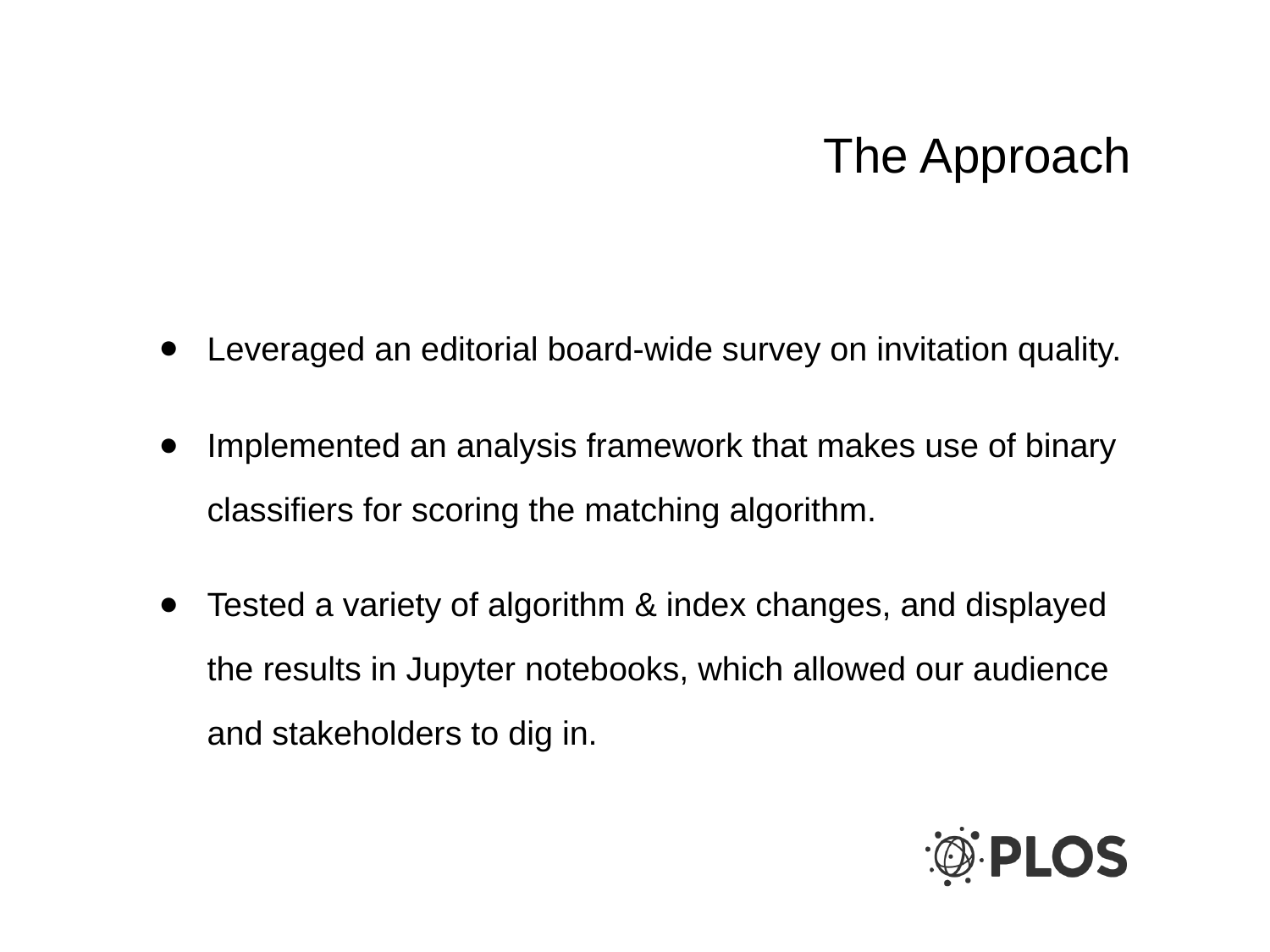

# The Approach
Leveraged an editorial board-wide survey on invitation quality.
Implemented an analysis framework that makes use of binary classifiers for scoring the matching algorithm.
Tested a variety of algorithm & index changes, and displayed the results in Jupyter notebooks, which allowed our audience and stakeholders to dig in.